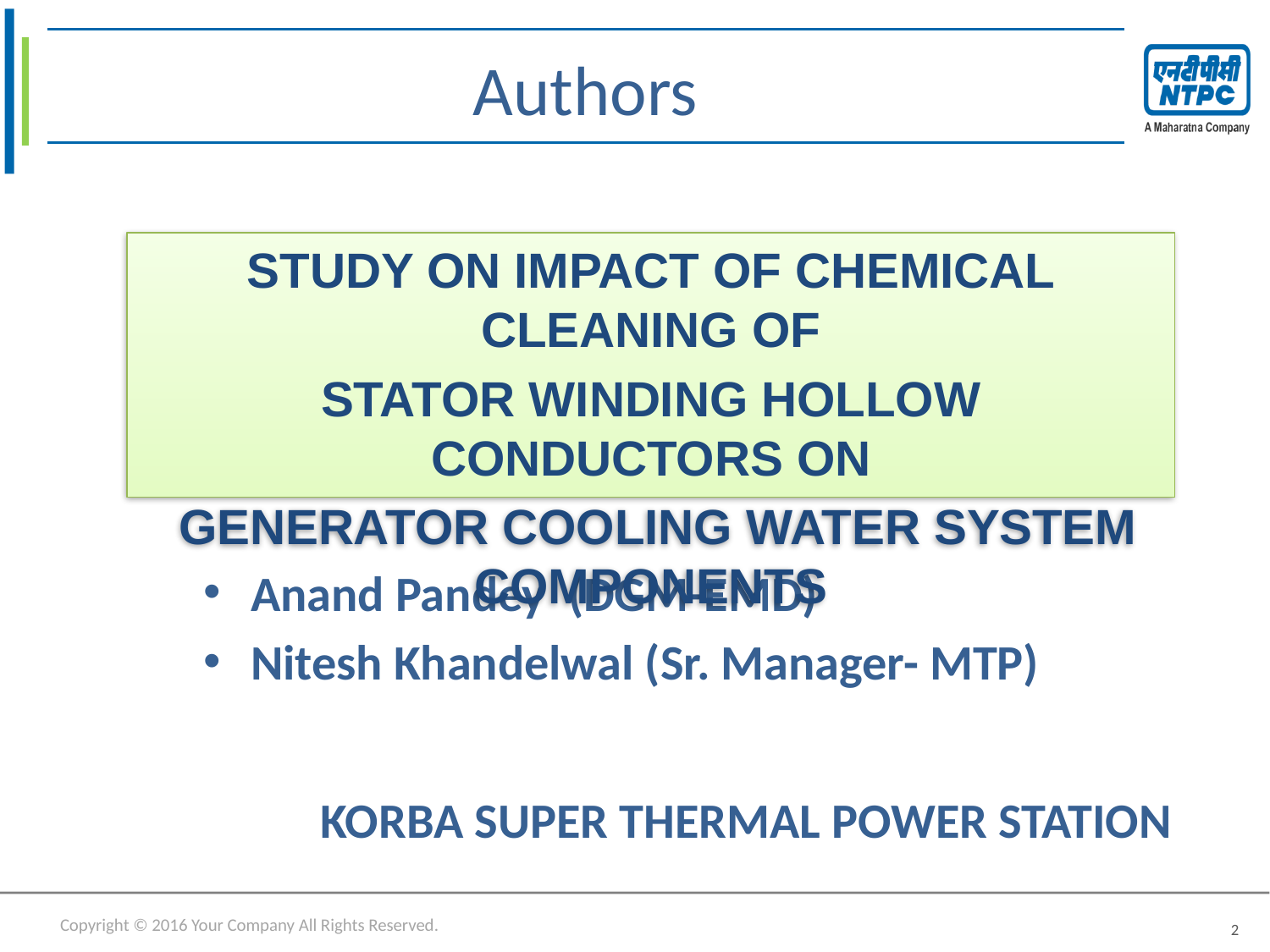

# Authors
STUDY ON IMPACT OF CHEMICAL CLEANING OF
STATOR WINDING HOLLOW CONDUCTORS ON
 GENERATOR COOLING WATER SYSTEM COMPONENTS
Anand Pandey  (DGM-EMD)
Nitesh Khandelwal (Sr. Manager- MTP)

KORBA SUPER THERMAL POWER STATION